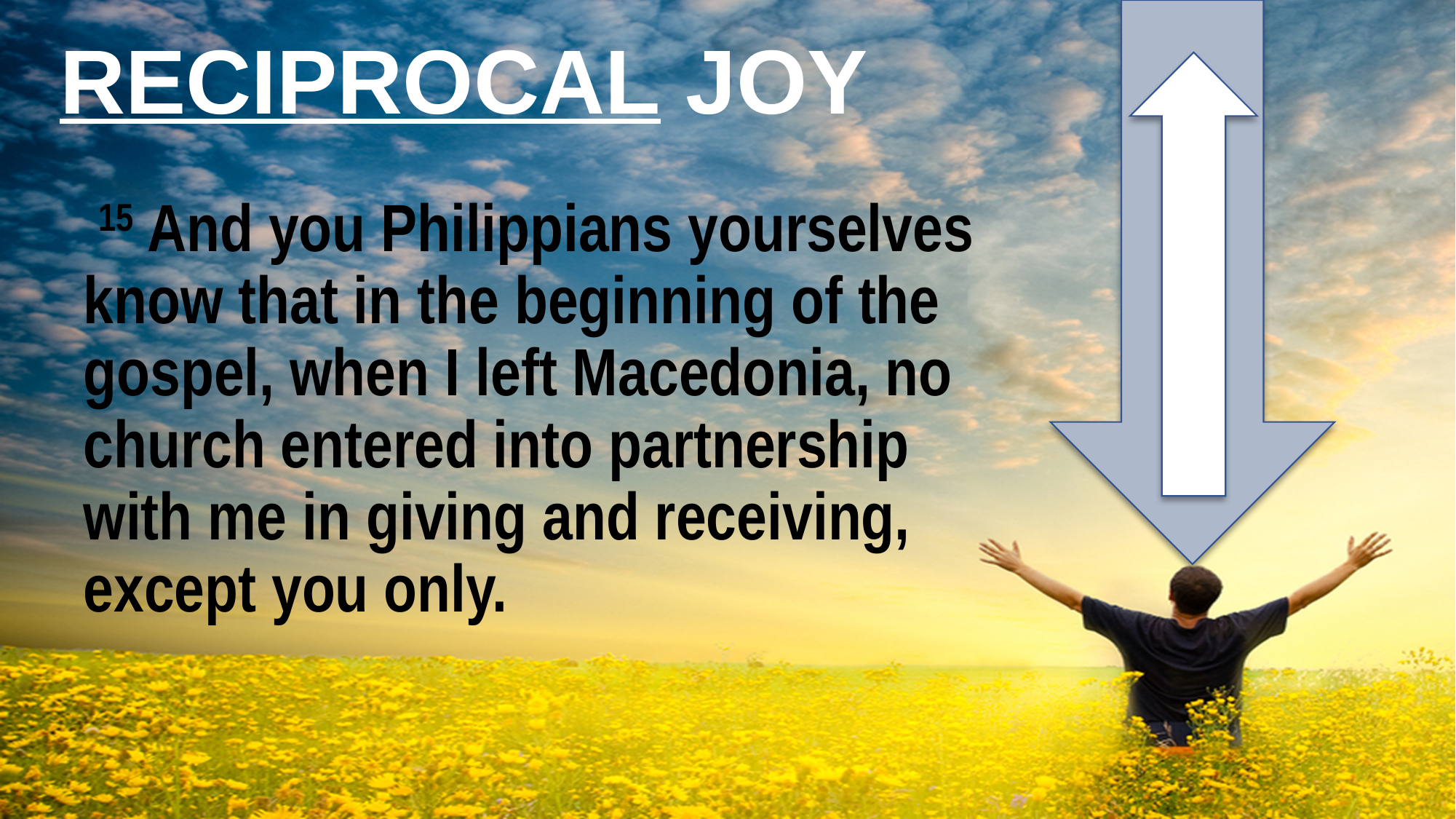

# RECIPROCAL JOY

 15 And you Philippians yourselves know that in the beginning of the gospel, when I left Macedonia, no church entered into partnership with me in giving and receiving, except you only.